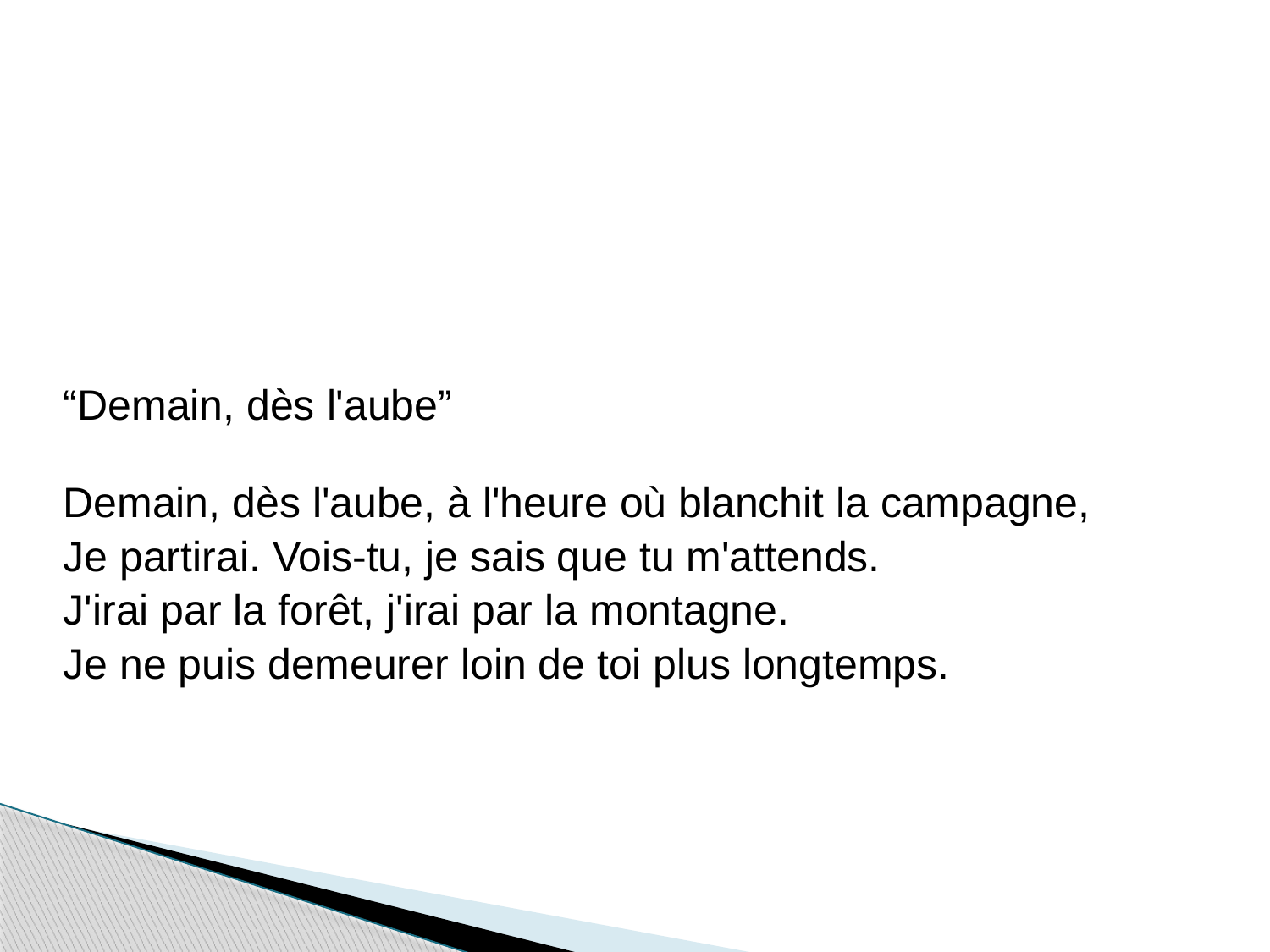

“Demain, dès l'aube”

Demain, dès l'aube, à l'heure où blanchit la campagne,
Je partirai. Vois-tu, je sais que tu m'attends.
J'irai par la forêt, j'irai par la montagne.
Je ne puis demeurer loin de toi plus longtemps.